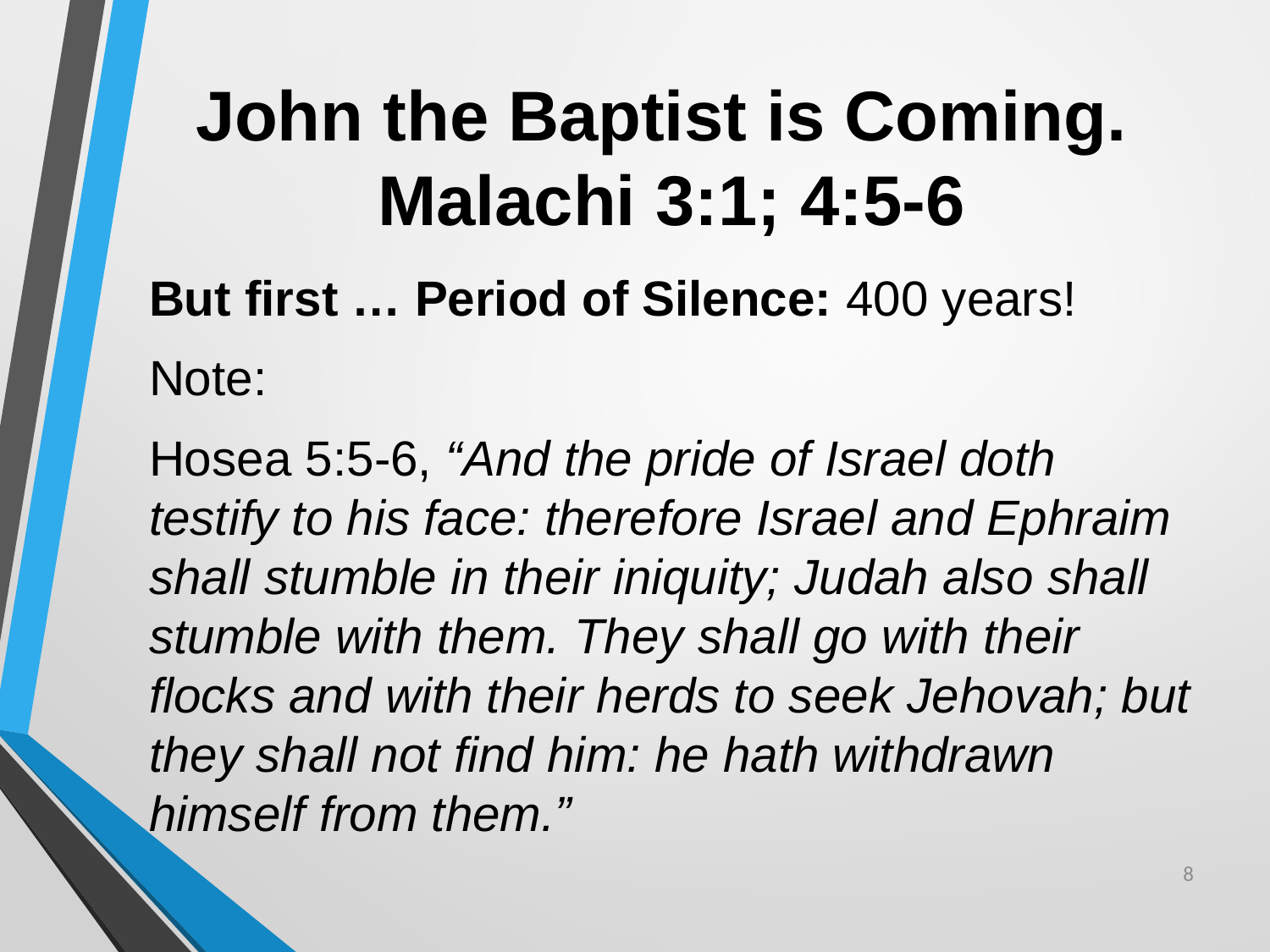

# John the Baptist is Coming. Malachi 3:1; 4:5-6
But first … Period of Silence: 400 years!
Note:
Hosea 5:5-6, “And the pride of Israel doth testify to his face: therefore Israel and Ephraim shall stumble in their iniquity; Judah also shall stumble with them. They shall go with their flocks and with their herds to seek Jehovah; but they shall not find him: he hath withdrawn himself from them.”
8